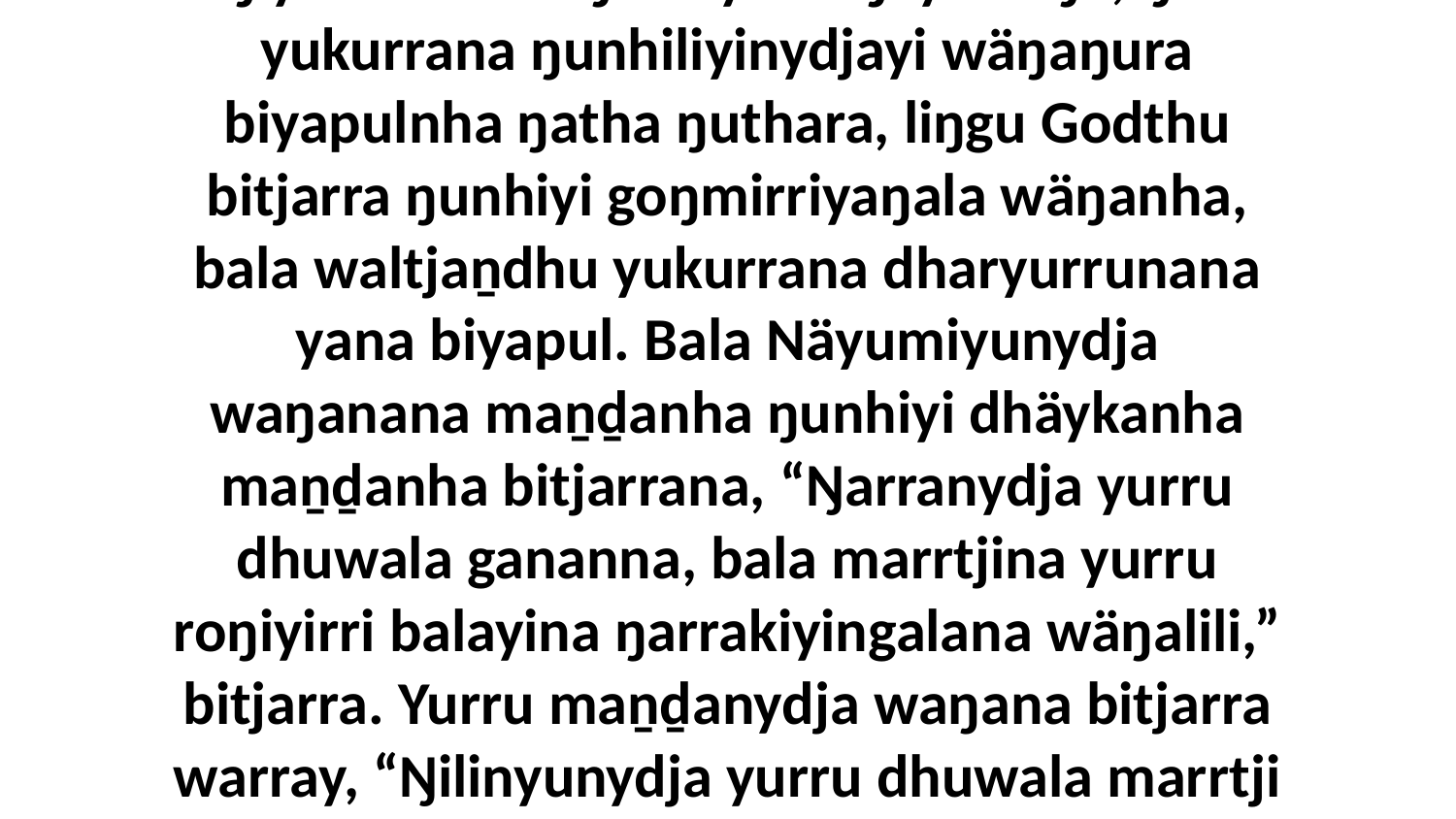

6-7 Bala ŋayi guyaŋina Näyumiyunydja bala roŋiyinana nhanŋuwaynha ŋayi wäŋa, ŋunhi yukurrana ŋunhiliyinydjayi wäŋaŋura biyapulnha ŋatha ŋuthara, liŋgu Godthu bitjarra ŋunhiyi goŋmirriyaŋala wäŋanha, bala waltjaṉdhu yukurrana dharyurrunana yana biyapul. Bala Näyumiyunydja waŋanana maṉḏanha ŋunhiyi dhäykanha maṉḏanha bitjarrana, “Ŋarranydja yurru dhuwala gananna, bala marrtjina yurru roŋiyirri balayina ŋarrakiyingalana wäŋalili,” bitjarra. Yurru maṉḏanydja waŋana bitjarra warray, “Ŋilinyunydja yurru dhuwala marrtji rrambaŋi ŋilimurru,” bitjarra. Bala walala marrtjinana.